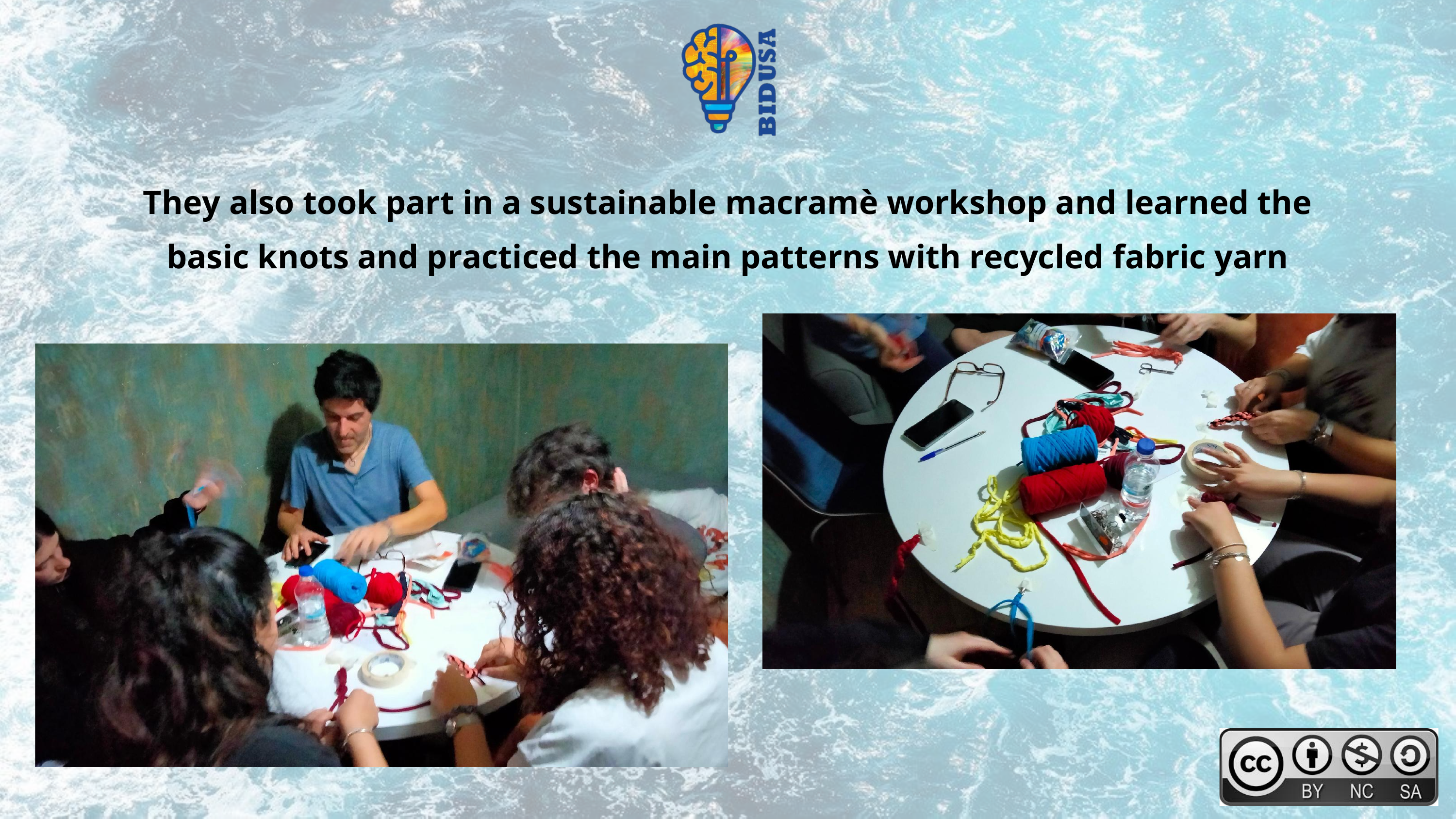

They also took part in a sustainable macramè workshop and learned the basic knots and practiced the main patterns with recycled fabric yarn